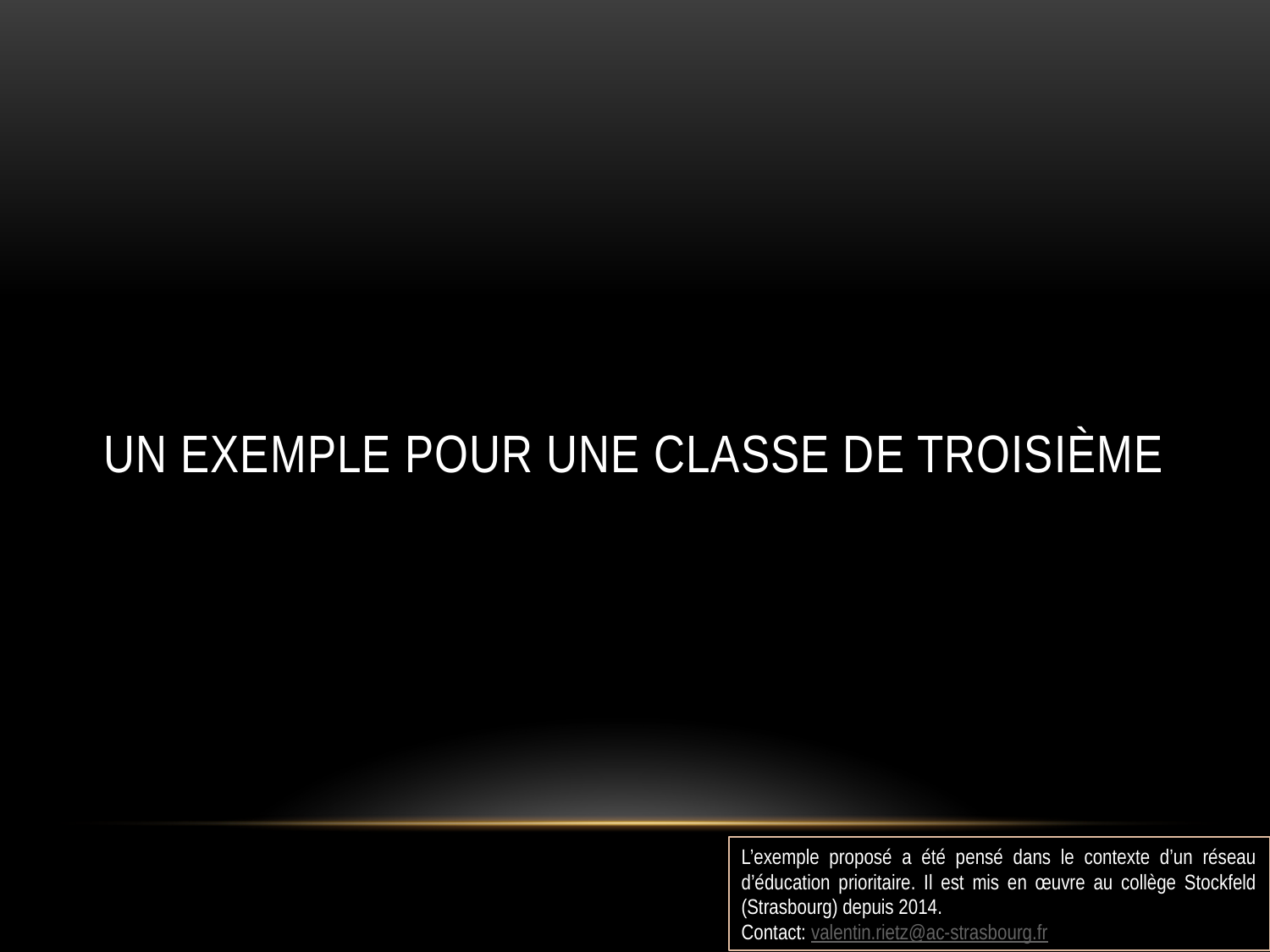

# un exemple pour une classe de troisième
L’exemple proposé a été pensé dans le contexte d’un réseau d’éducation prioritaire. Il est mis en œuvre au collège Stockfeld (Strasbourg) depuis 2014.
Contact: valentin.rietz@ac-strasbourg.fr